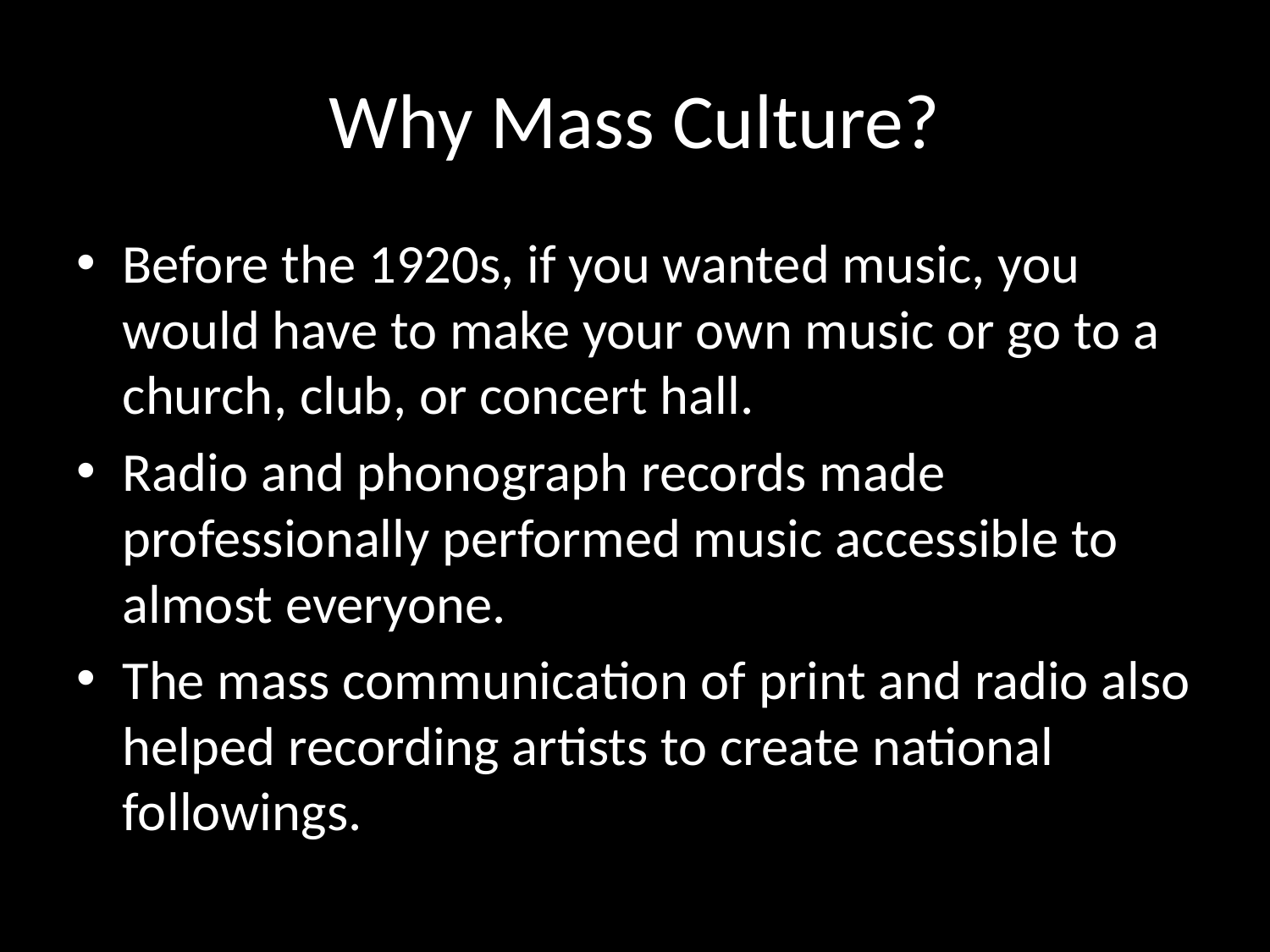

# Why Mass Culture?
Before the 1920s, if you wanted music, you would have to make your own music or go to a church, club, or concert hall.
Radio and phonograph records made professionally performed music accessible to almost everyone.
The mass communication of print and radio also helped recording artists to create national followings.